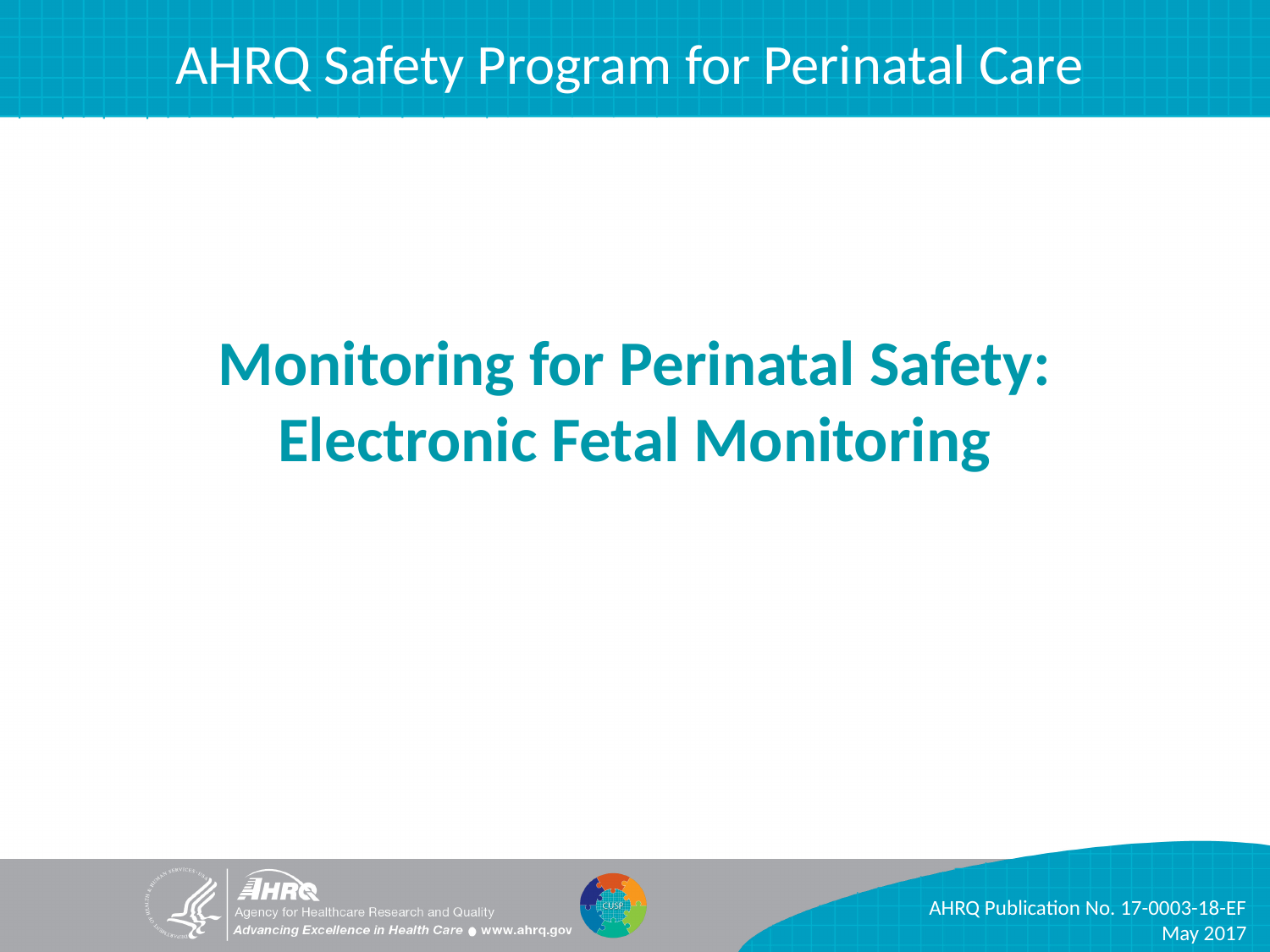

AHRQ Safety Program for Perinatal Care
# Monitoring for Perinatal Safety: Electronic Fetal Monitoring
AHRQ Publication No. 17-0003-18-EF
May 2017